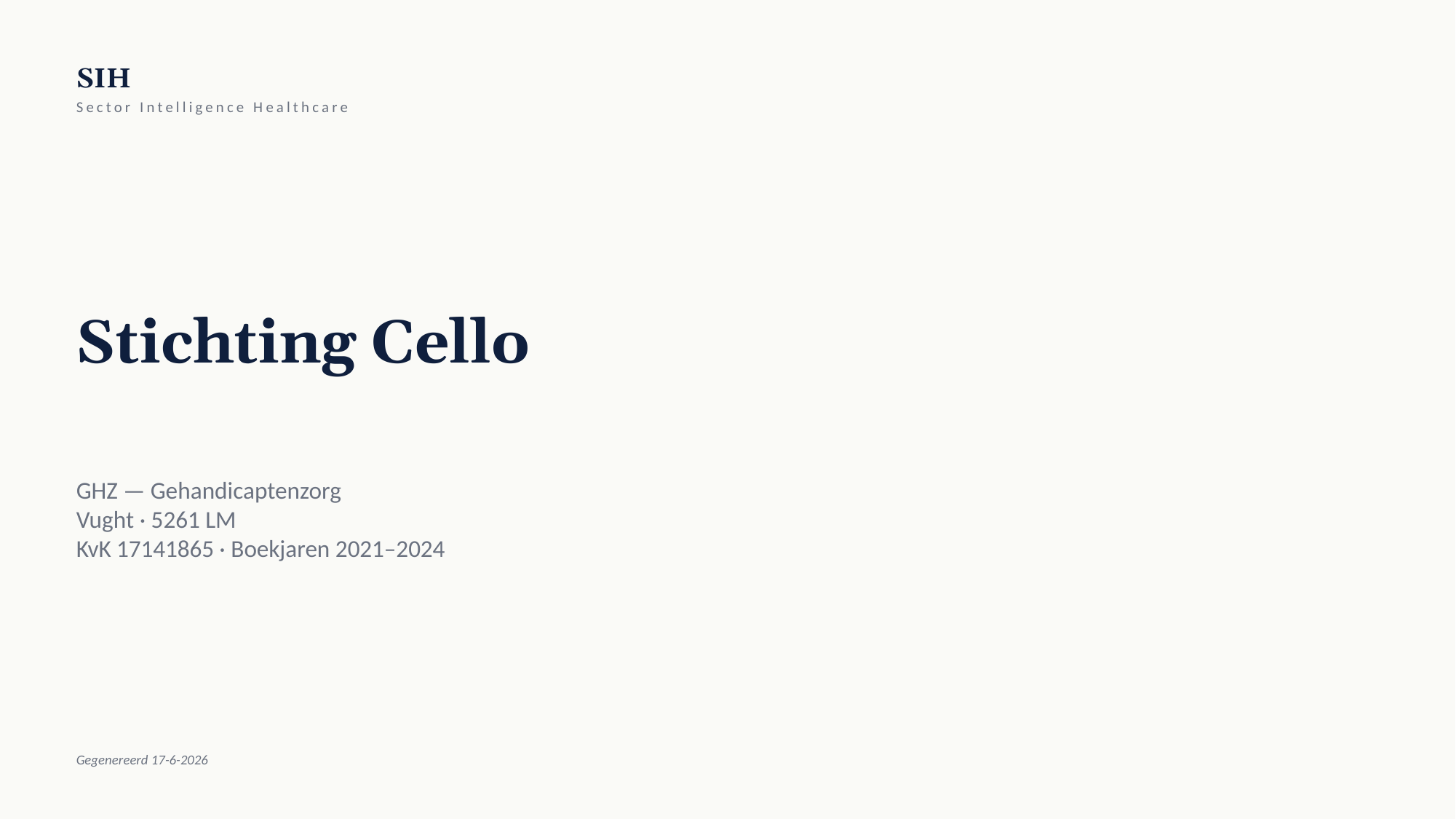

SIH
Sector Intelligence Healthcare
Stichting Cello
GHZ — Gehandicaptenzorg
Vught · 5261 LM
KvK 17141865 · Boekjaren 2021–2024
Gegenereerd 17-6-2026